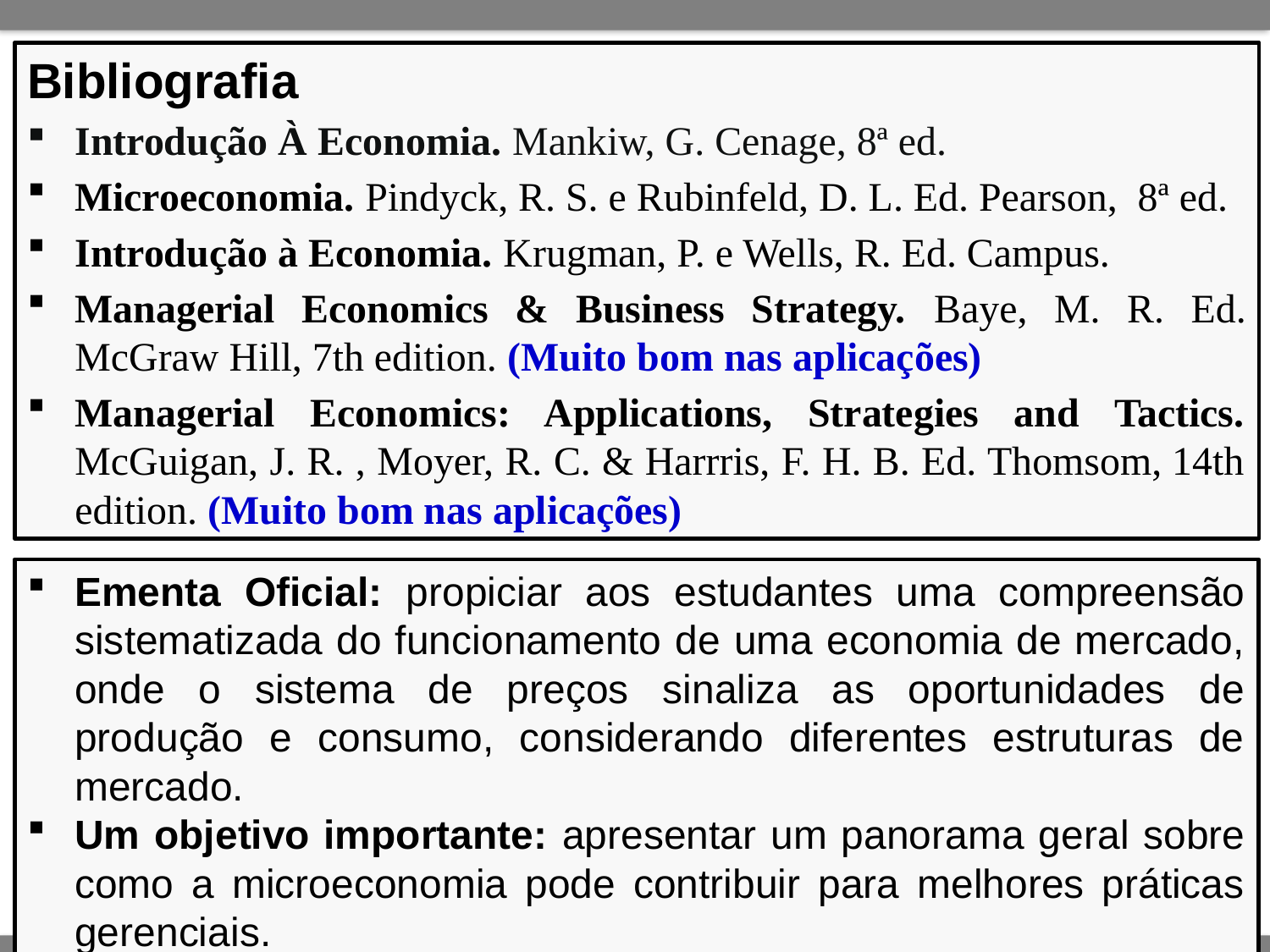

Bibliografia
Introdução À Economia. Mankiw, G. Cenage, 8ª ed.
Microeconomia. Pindyck, R. S. e Rubinfeld, D. L. Ed. Pearson,  8ª ed.
Introdução à Economia. Krugman, P. e Wells, R. Ed. Campus.
Managerial Economics & Business Strategy. Baye, M. R. Ed. McGraw Hill, 7th edition. (Muito bom nas aplicações)
Managerial Economics: Applications, Strategies and Tactics. McGuigan, J. R. , Moyer, R. C. & Harrris, F. H. B. Ed. Thomsom, 14th edition. (Muito bom nas aplicações)
Ementa Oficial: propiciar aos estudantes uma compreensão sistematizada do funcionamento de uma economia de mercado, onde o sistema de preços sinaliza as oportunidades de produção e consumo, considerando diferentes estruturas de mercado.
Um objetivo importante: apresentar um panorama geral sobre como a microeconomia pode contribuir para melhores práticas gerenciais.